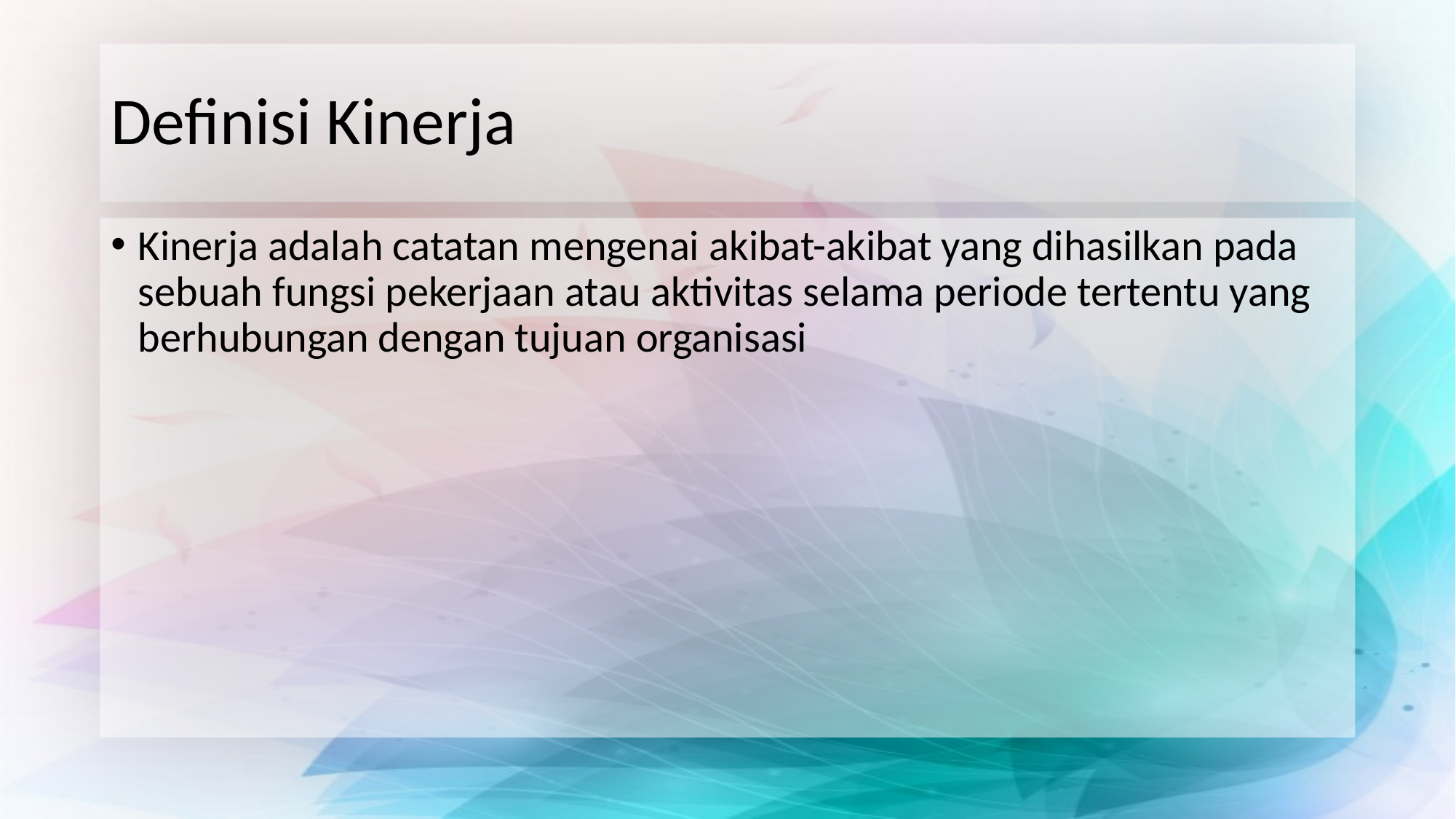

# Definisi Kinerja
Kinerja adalah catatan mengenai akibat-akibat yang dihasilkan pada sebuah fungsi pekerjaan atau aktivitas selama periode tertentu yang berhubungan dengan tujuan organisasi